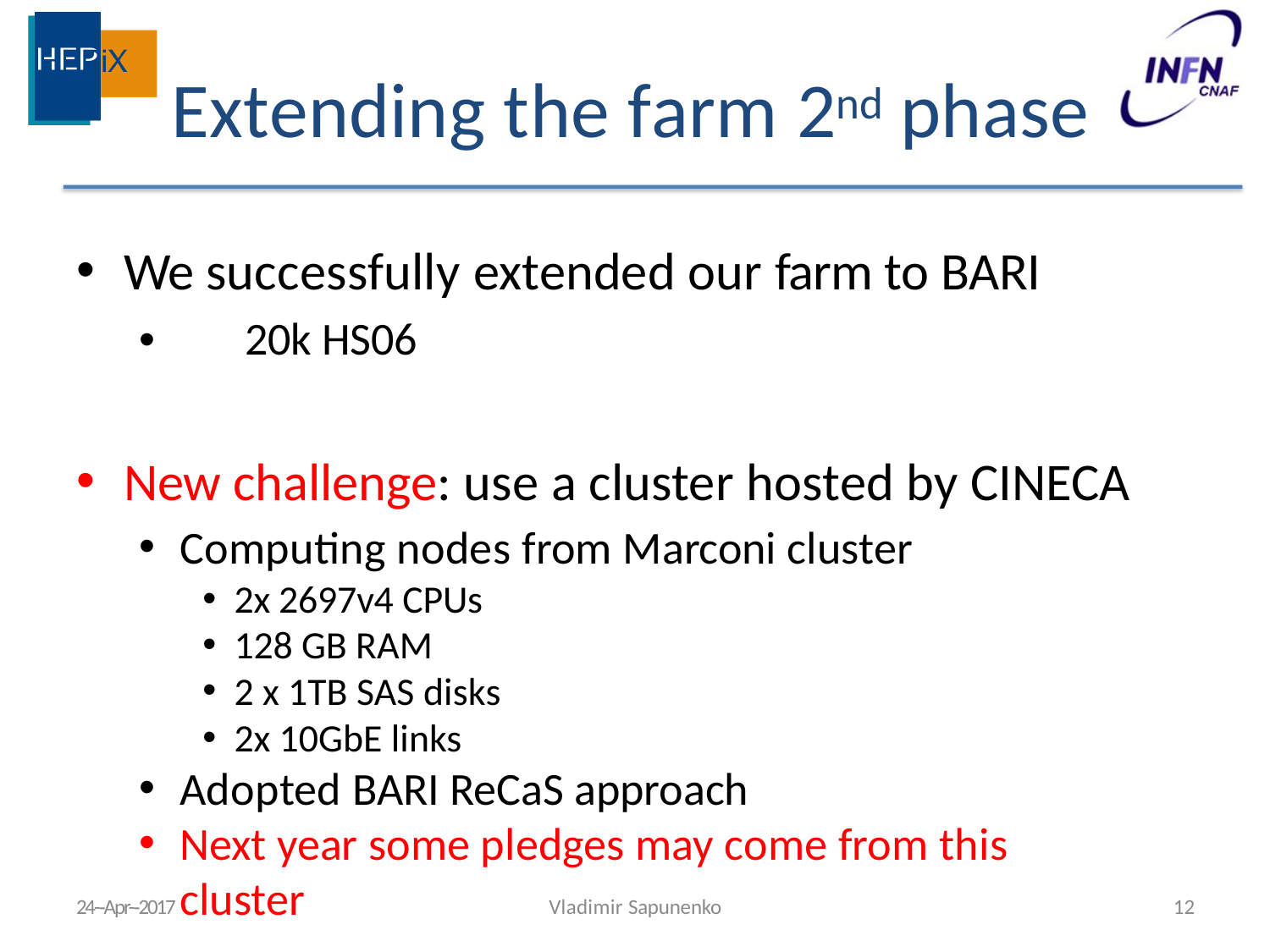

# Extending the farm 2nd	phase
We successfully extended our farm to BARI
•	20k HS06

New challenge: use a cluster hosted by CINECA
Computing nodes from Marconi cluster
2x 2697v4 CPUs
128 GB RAM
2 x 1TB SAS disks
2x 10GbE links
Adopted BARI ReCaS approach
Next year some pledges may come from this cluster
24-­‐Apr-­‐2017
Vladimir Sapunenko
12